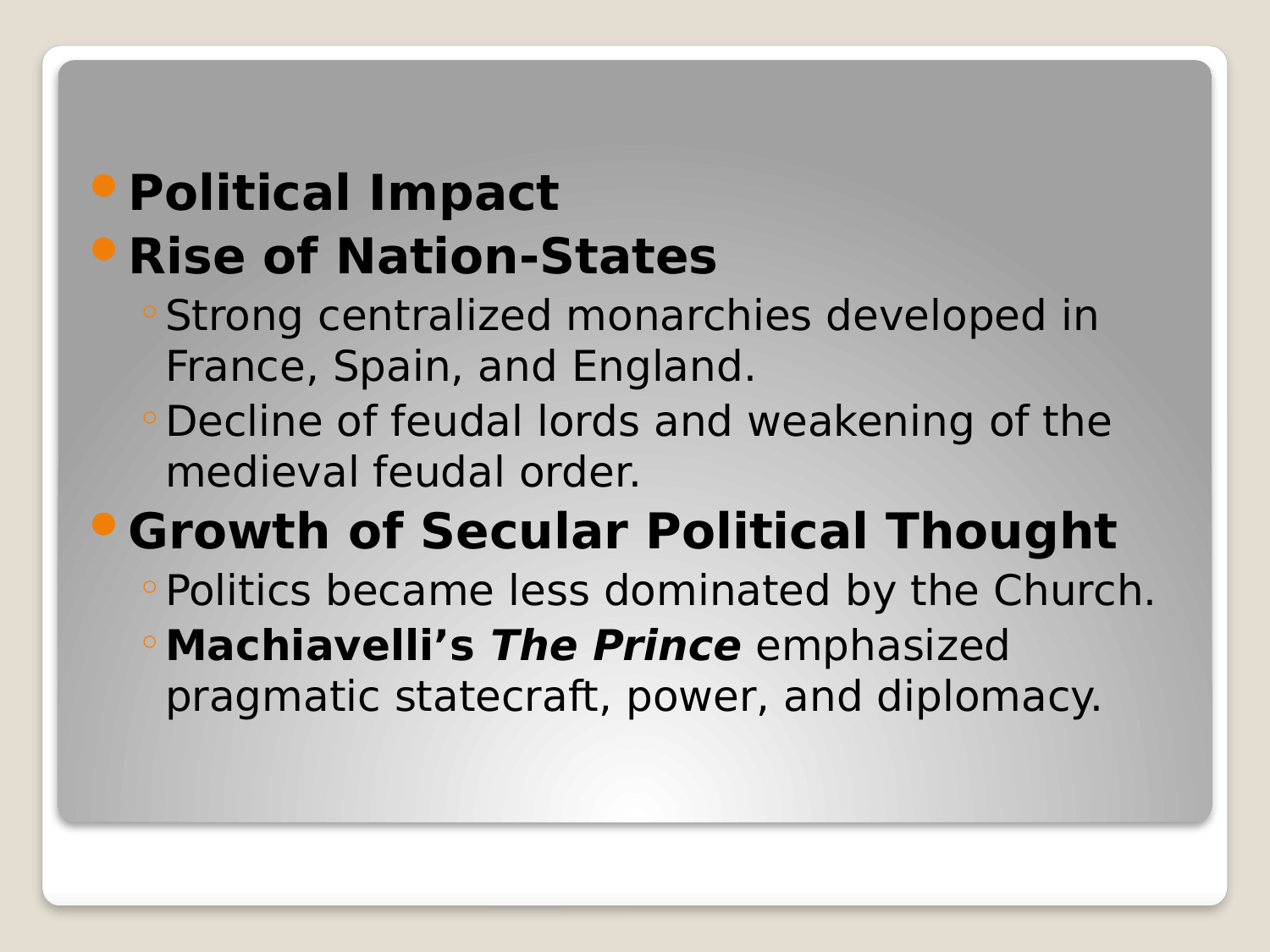

#
Political Impact
Rise of Nation-States
Strong centralized monarchies developed in France, Spain, and England.
Decline of feudal lords and weakening of the medieval feudal order.
Growth of Secular Political Thought
Politics became less dominated by the Church.
Machiavelli’s The Prince emphasized pragmatic statecraft, power, and diplomacy.